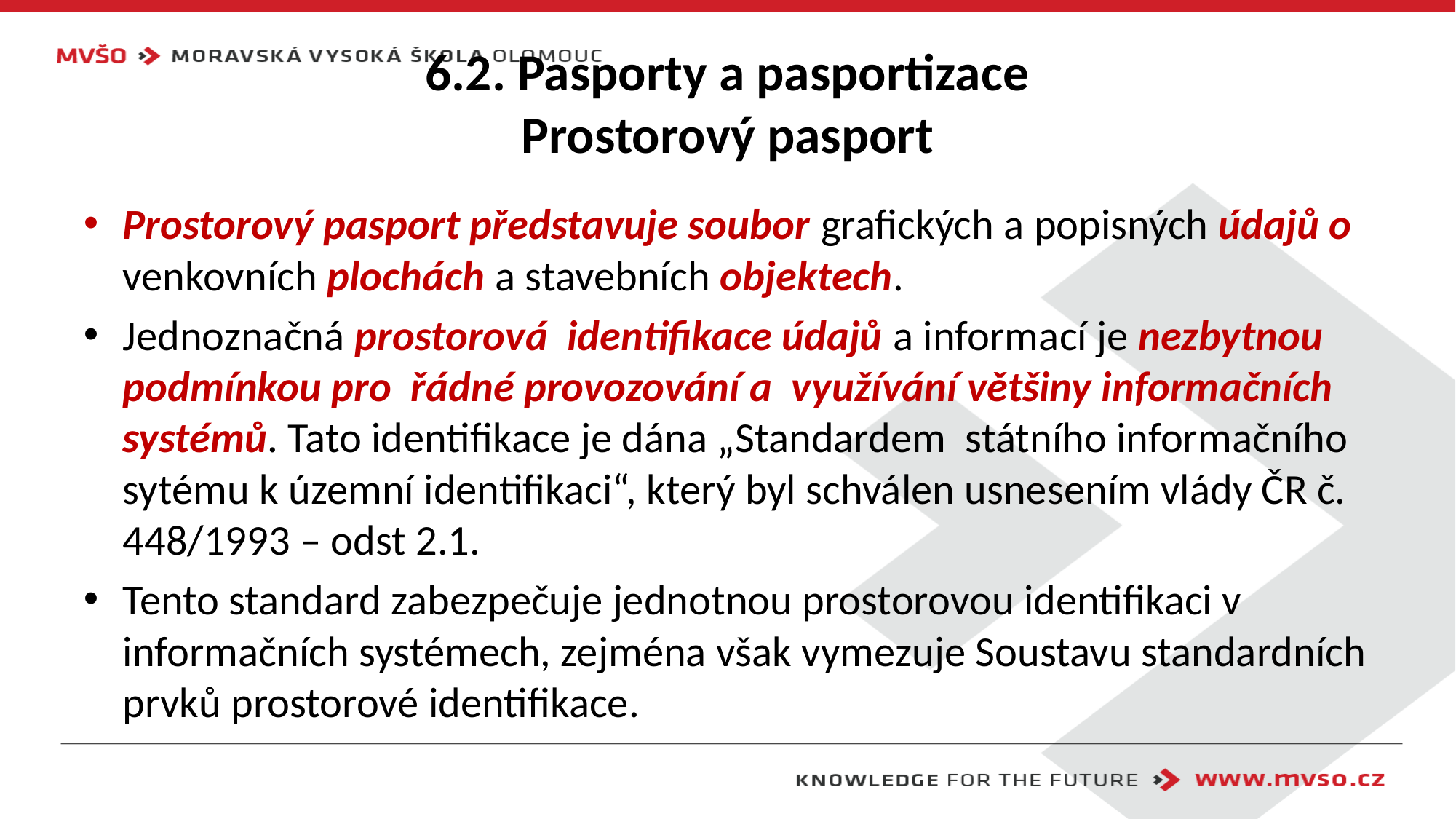

# 6.2. Pasporty a pasportizace Prostorový pasport
Prostorový pasport představuje soubor grafických a popisných údajů o  venkovních plochách a stavebních objektech.
Jednoznačná prostorová  identifikace údajů a informací je nezbytnou podmínkou pro  řádné provozování a  využívání většiny informačních systémů. Tato identifikace je dána „Standardem  státního informačního sytému k územní identifikaci“, který byl schválen usnesením vlády ČR č. 448/1993 – odst 2.1.
Tento standard zabezpečuje jednotnou prostorovou identifikaci v informačních systémech, zejména však vymezuje Soustavu standardních prvků prostorové identifikace.